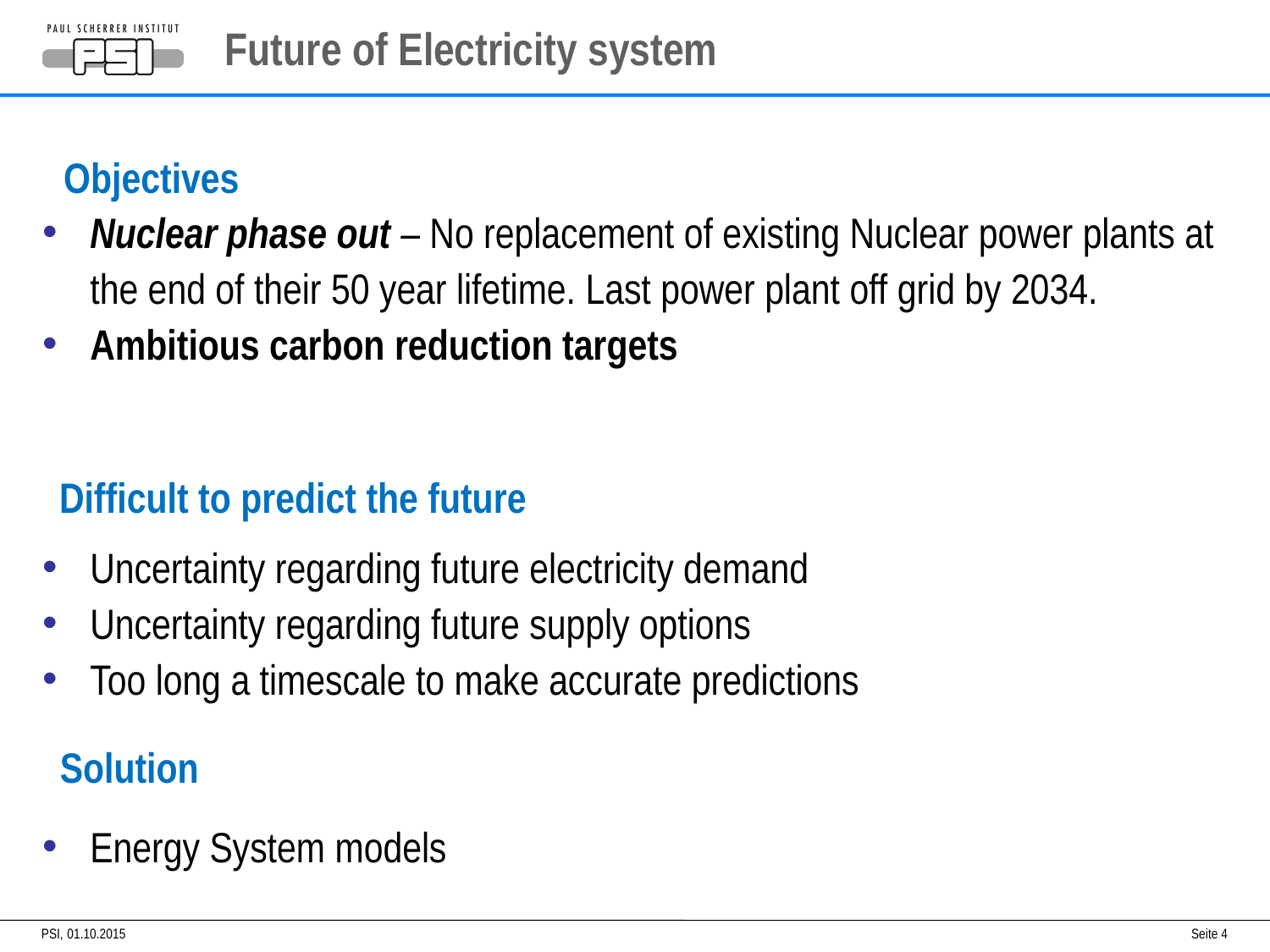

# Future of Electricity system
Objectives

Nuclear phase out – No replacement of existing Nuclear power plants at the end of their 50 year lifetime. Last power plant off grid by 2034.
Ambitious carbon reduction targets

Uncertainty regarding future electricity demand
Uncertainty regarding future supply options
Too long a timescale to make accurate predictions

Energy System models
Difficult to predict the future
Solution

PSI,
01.10.2015
Seite 4